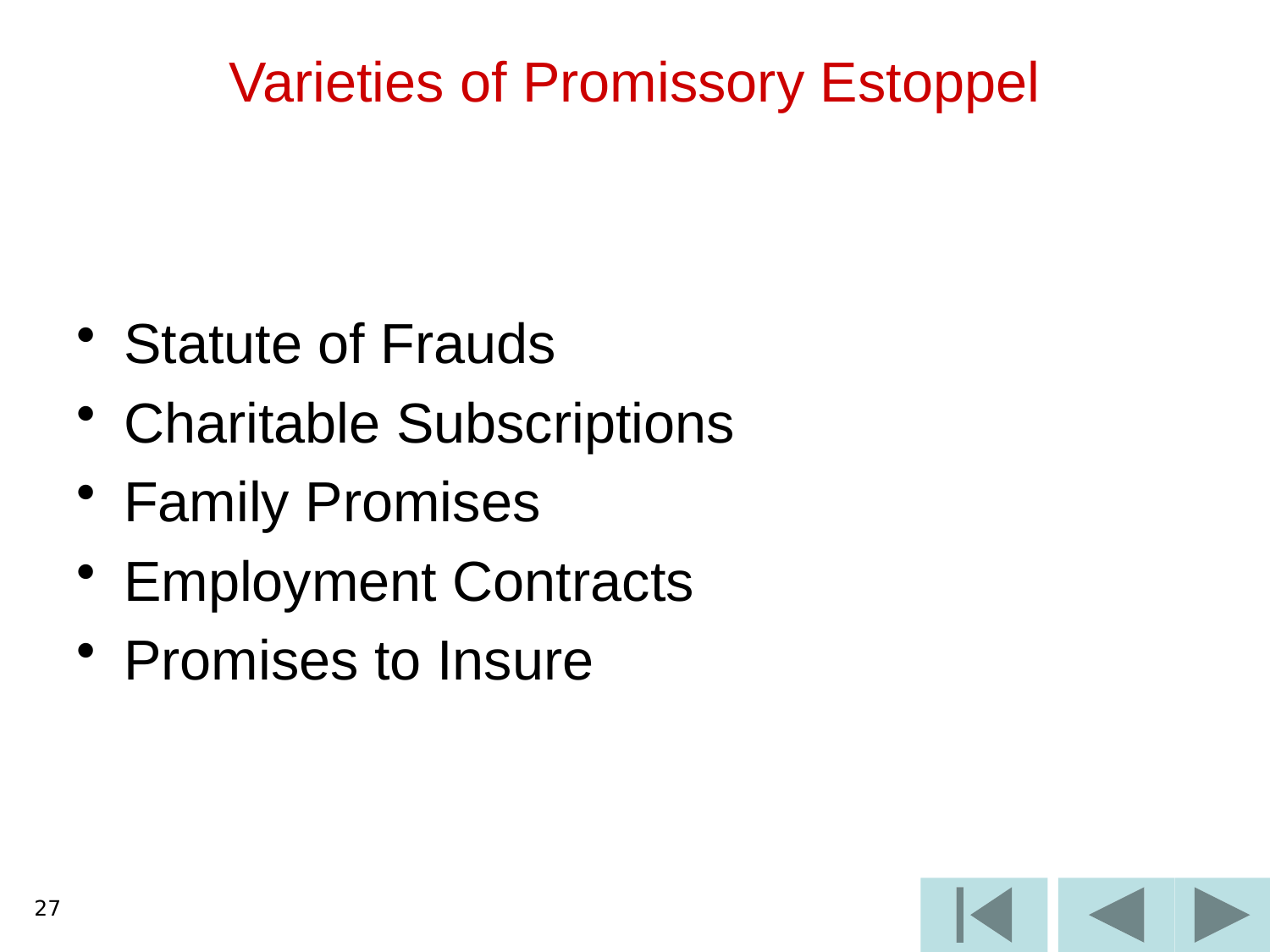

# Varieties of Promissory Estoppel

Statute of Frauds
Charitable Subscriptions
Family Promises
Employment Contracts
Promises to Insure
27